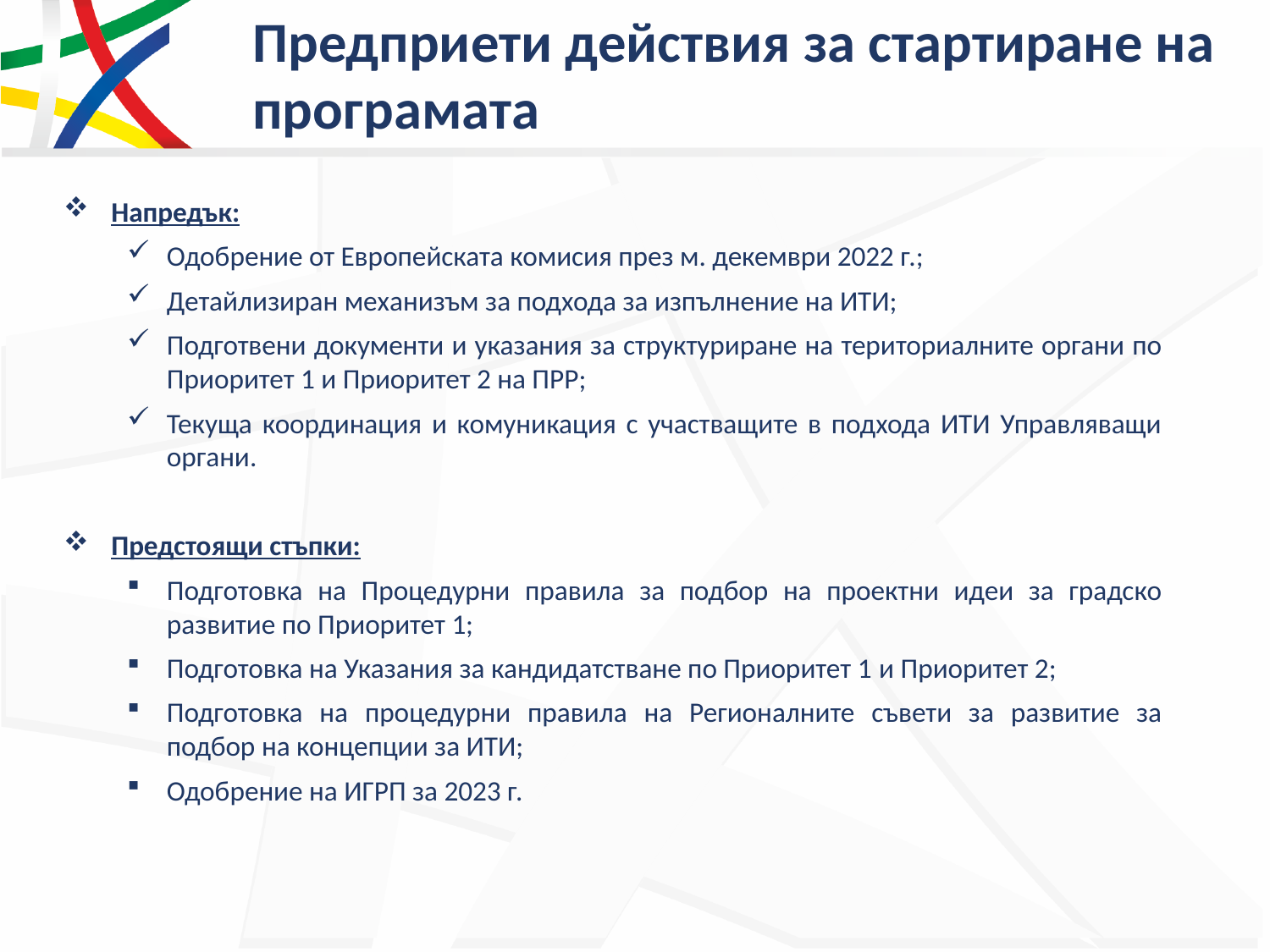

# Предприети действия за стартиране на програмата
Напредък:
Одобрение от Европейската комисия през м. декември 2022 г.;
Детайлизиран механизъм за подхода за изпълнение на ИТИ;
Подготвени документи и указания за структуриране на териториалните органи по Приоритет 1 и Приоритет 2 на ПРР;
Текуща координация и комуникация с участващите в подхода ИТИ Управляващи органи.

Предстоящи стъпки:
Подготовка на Процедурни правила за подбор на проектни идеи за градско развитие по Приоритет 1;
Подготовка на Указания за кандидатстване по Приоритет 1 и Приоритет 2;
Подготовка на процедурни правила на Регионалните съвети за развитие за подбор на концепции за ИТИ;
Одобрение на ИГРП за 2023 г.